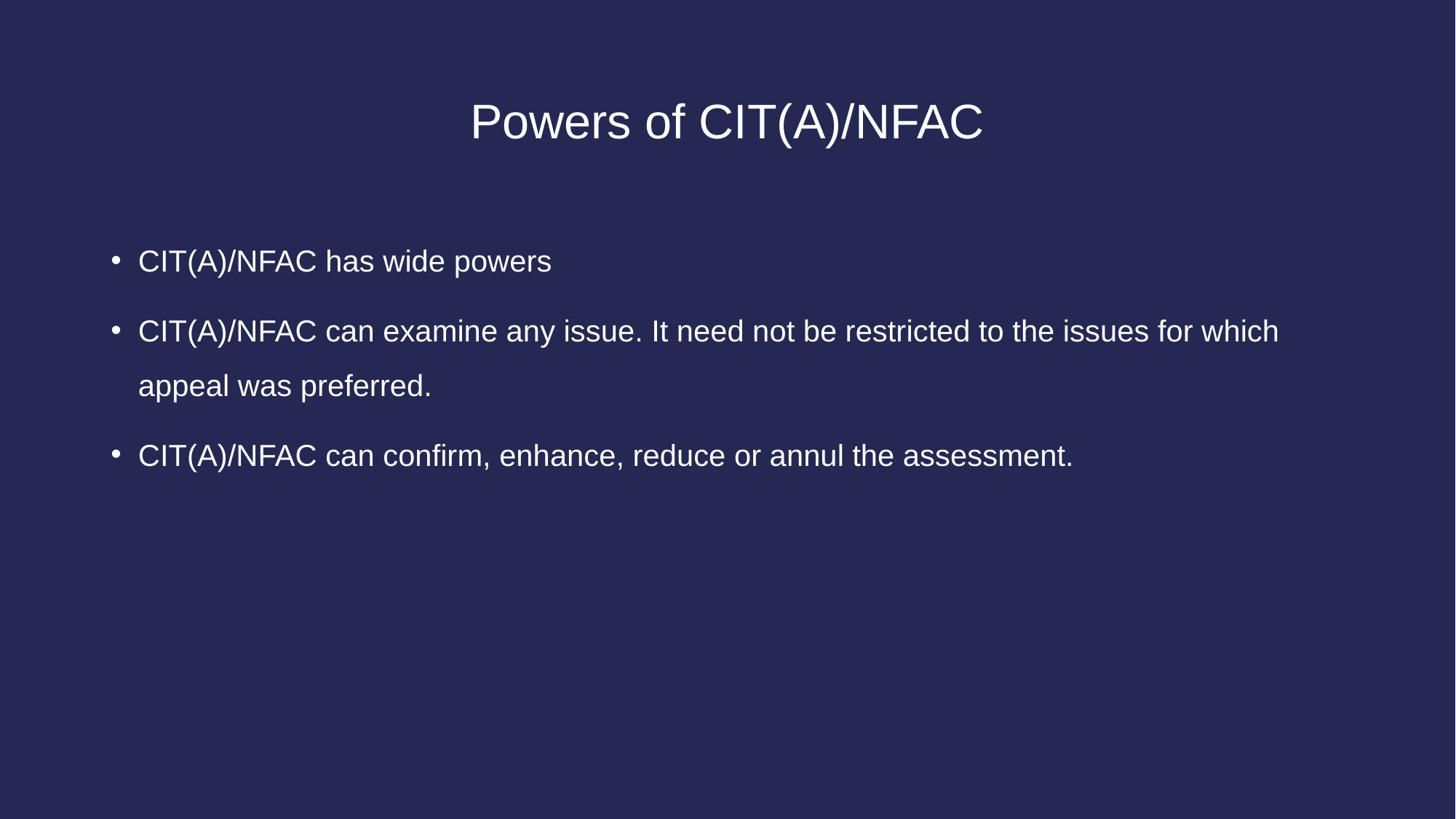

# Powers of CIT(A)/NFAC
CIT(A)/NFAC has wide powers
CIT(A)/NFAC can examine any issue. It need not be restricted to the issues for which appeal was preferred.
CIT(A)/NFAC can confirm, enhance, reduce or annul the assessment.